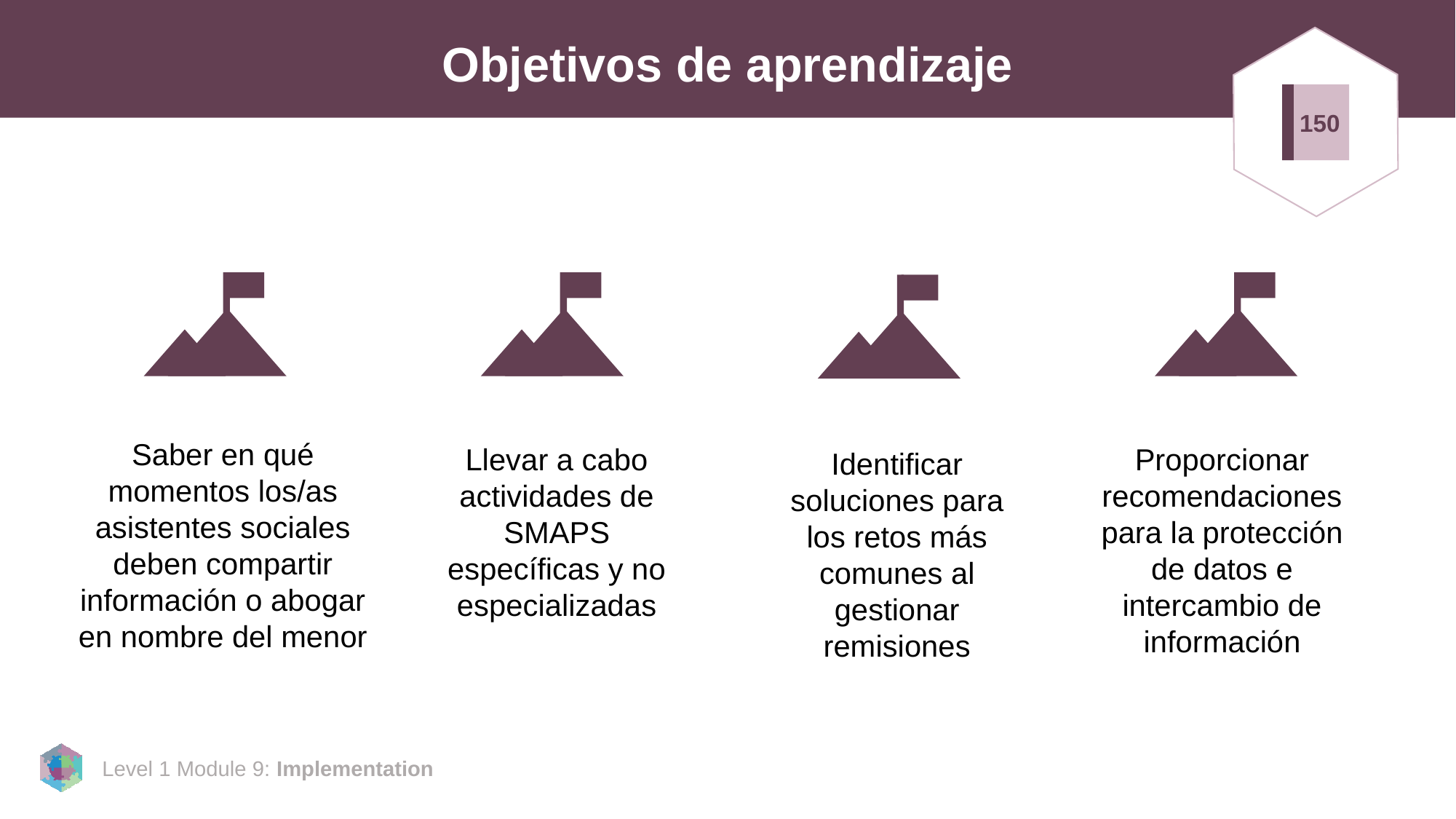

# Objetivos de aprendizaje

150

Saber en qué momentos los/as asistentes sociales deben compartir información o abogar en nombre del menor
Llevar a cabo actividades de SMAPS específicas y no especializadas
Proporcionar recomendaciones para la protección de datos e intercambio de información
Identificar soluciones para los retos más comunes al gestionar remisiones